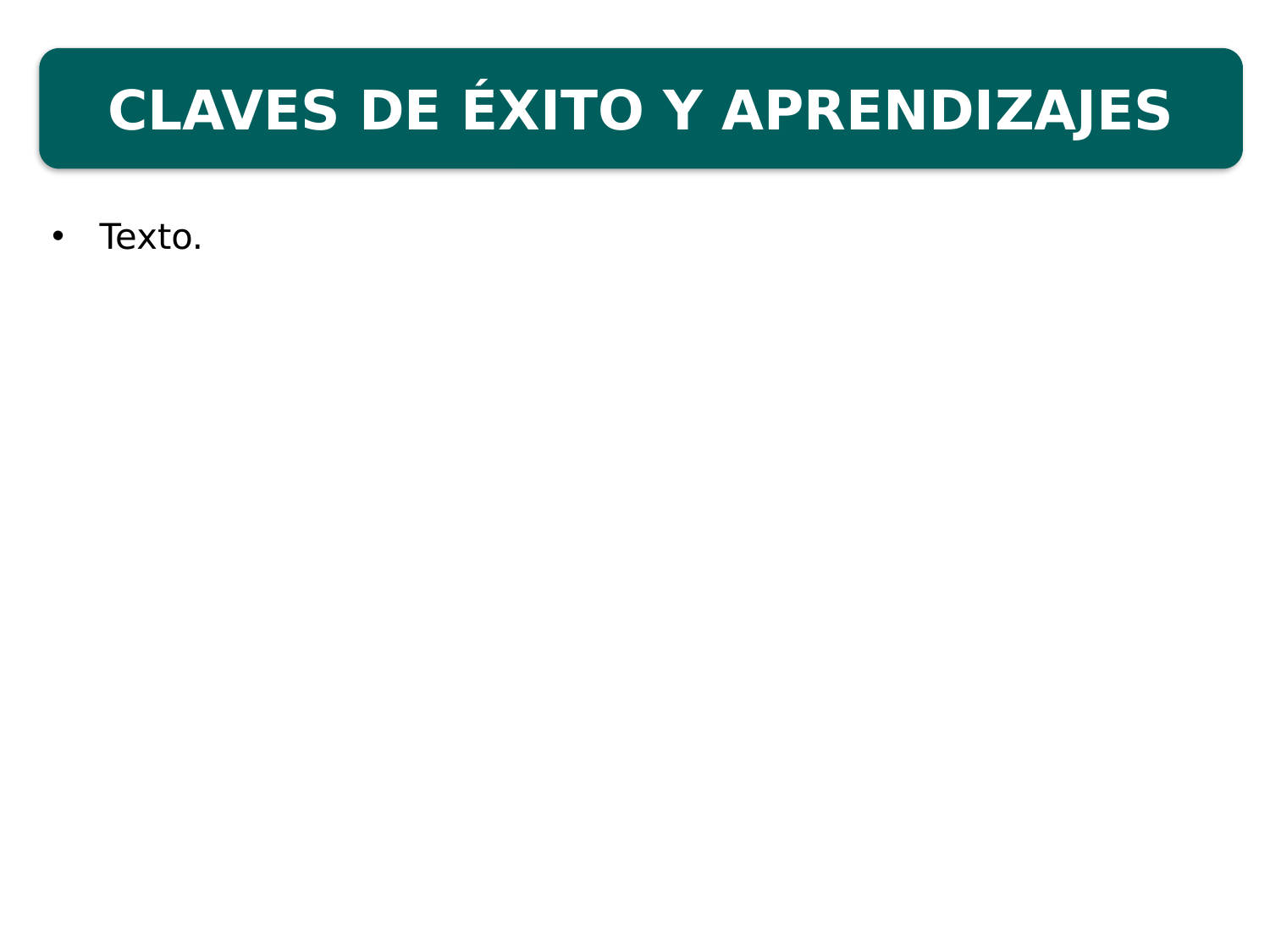

CLAVES DE ÉXITO Y APRENDIZAJES
# Antecedentes y objetivos
Texto.